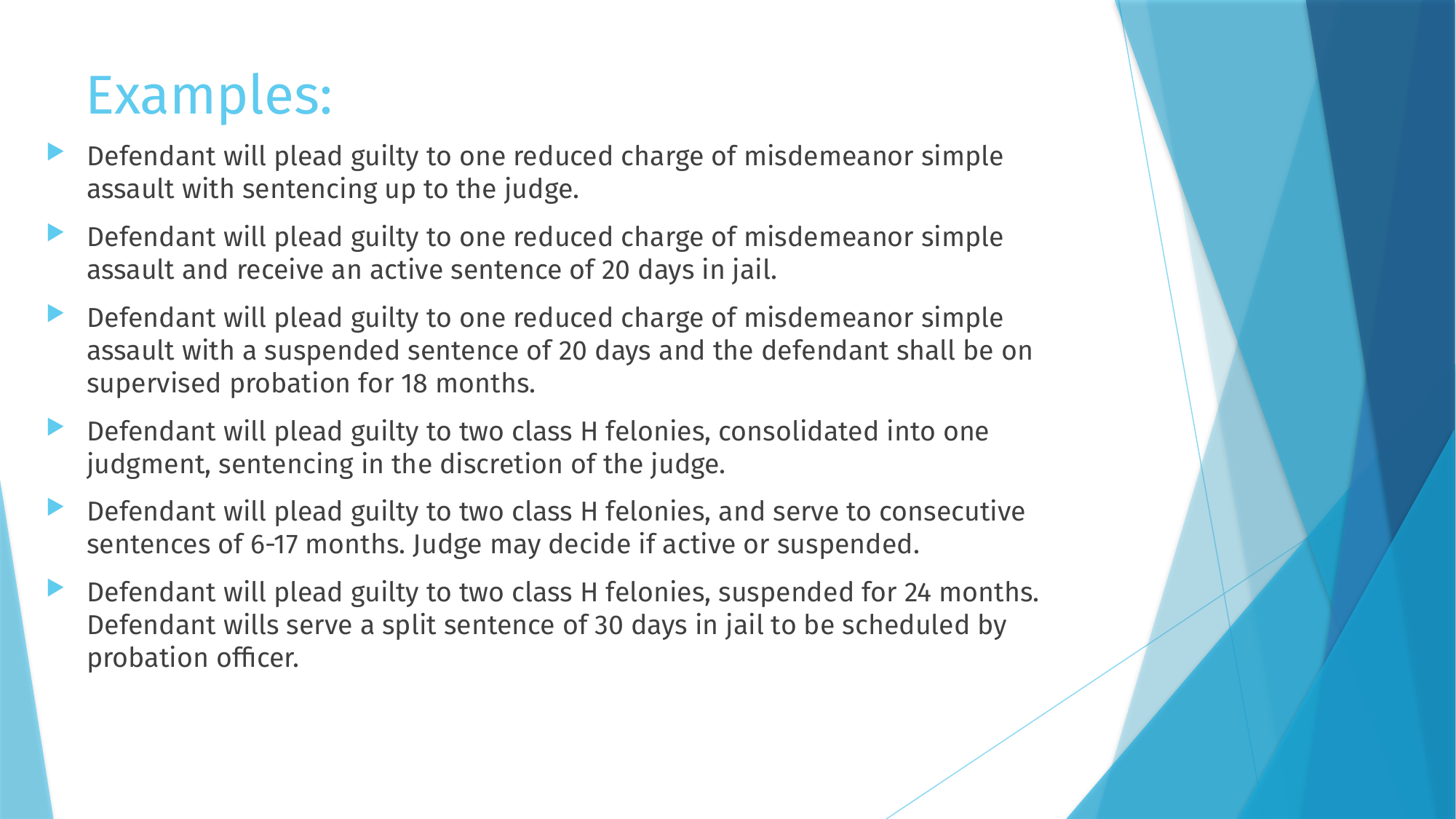

# Examples:
Defendant will plead guilty to one reduced charge of misdemeanor simple assault with sentencing up to the judge.
Defendant will plead guilty to one reduced charge of misdemeanor simple assault and receive an active sentence of 20 days in jail.
Defendant will plead guilty to one reduced charge of misdemeanor simple assault with a suspended sentence of 20 days and the defendant shall be on supervised probation for 18 months.
Defendant will plead guilty to two class H felonies, consolidated into one judgment, sentencing in the discretion of the judge.
Defendant will plead guilty to two class H felonies, and serve to consecutive sentences of 6-17 months. Judge may decide if active or suspended.
Defendant will plead guilty to two class H felonies, suspended for 24 months.  Defendant wills serve a split sentence of 30 days in jail to be scheduled by probation officer.